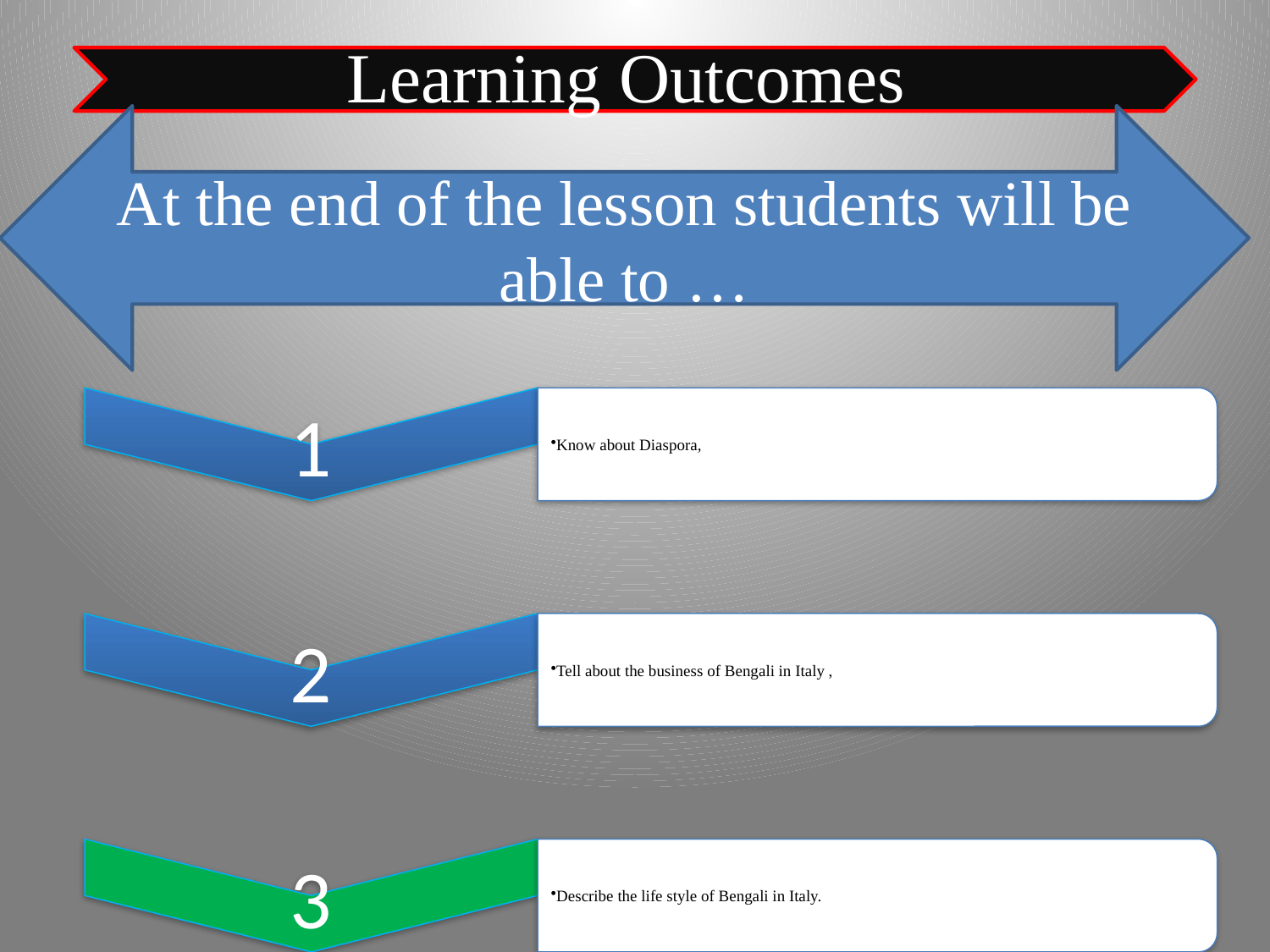

Learning Outcomes
At the end of the lesson students will be able to …
1
Know about Diaspora,
2
Tell about the business of Bengali in Italy ,
3
Describe the life style of Bengali in Italy.